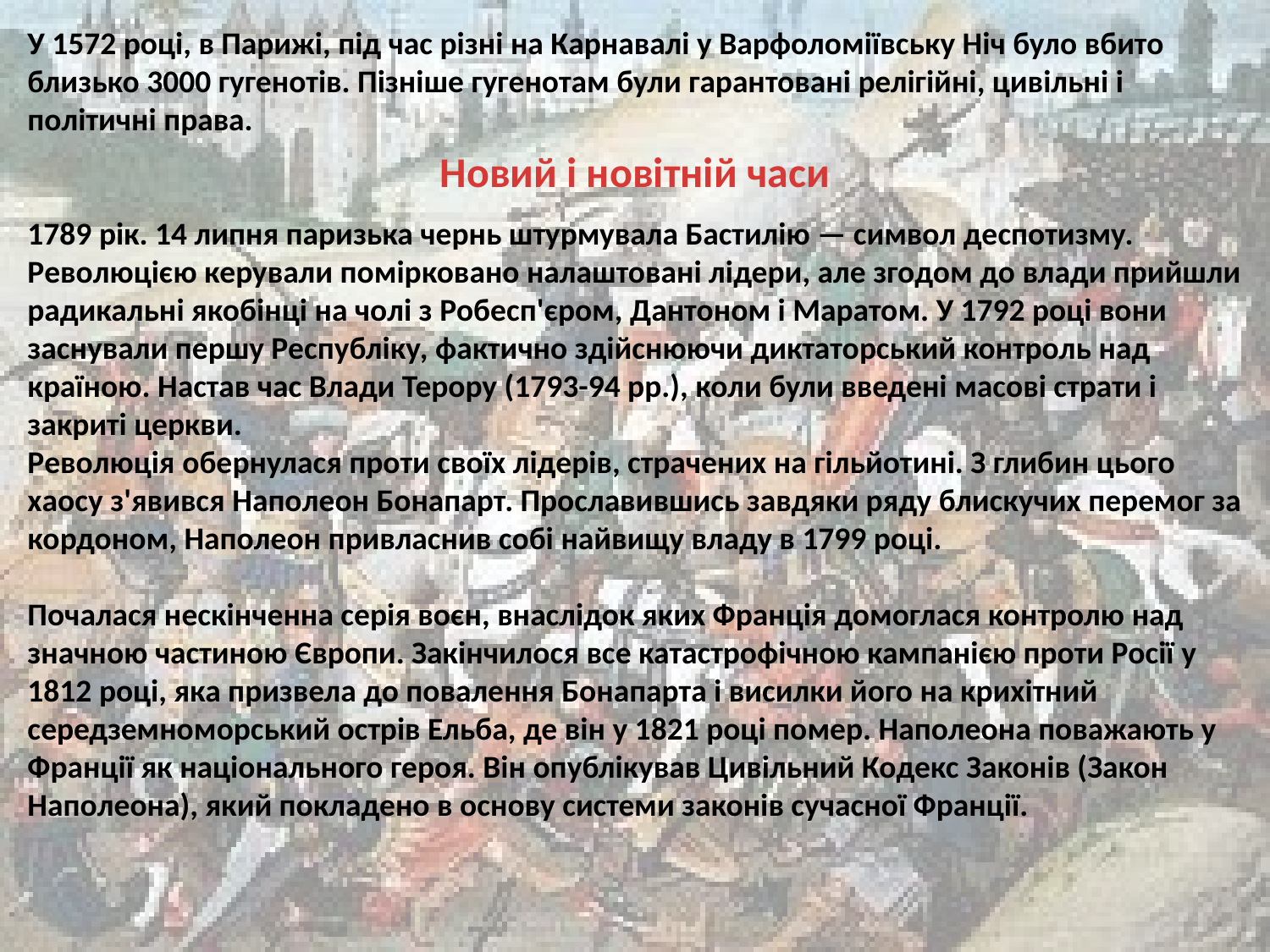

У 1572 році, в Парижі, під час різні на Карнавалі у Варфоломіївську Ніч було вбито близько 3000 гугенотів. Пізніше гугенотам були гарантовані релігійні, цивільні і політичні права.

1789 рік. 14 липня паризька чернь штурмувала Бастилію — символ деспотизму. Революцією керували помірковано налаштовані лідери, але згодом до влади прийшли радикальні якобінці на чолі з Робесп'єром, Дантоном і Маратом. У 1792 році вони заснували першу Республіку, фактично здійснюючи диктаторський контроль над країною. Настав час Влади Терору (1793-94 рр.), коли були введені масові страти і закриті церкви.
Революція обернулася проти своїх лідерів, страчених на гільйотині. З глибин цього хаосу з'явився Наполеон Бонапарт. Прославившись завдяки ряду блискучих перемог за кордоном, Наполеон привласнив собі найвищу владу в 1799 році.

Почалася нескінченна серія воєн, внаслідок яких Франція домоглася контролю над значною частиною Європи. Закінчилося все катастрофічною кампанією проти Росії у 1812 році, яка призвела до повалення Бонапарта і висилки його на крихітний середземноморський острів Ельба, де він у 1821 році помер. Наполеона поважають у Франції як національного героя. Він опублікував Цивільний Кодекс Законів (Закон Наполеона), який покладено в основу системи законів сучасної Франції.

Новий і новітній часи